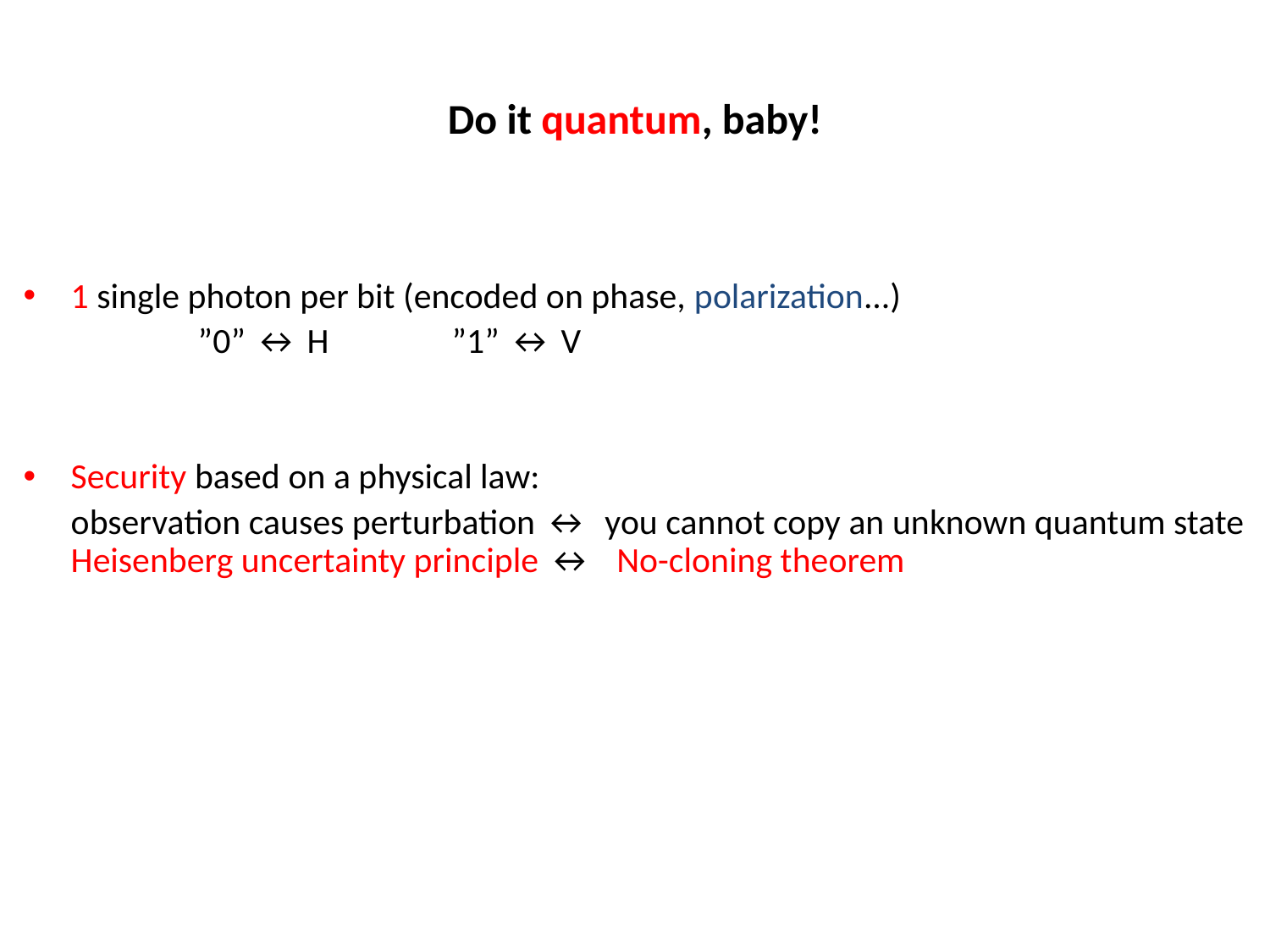

4
# Do it quantum, baby!

1 single photon per bit (encoded on phase, polarization...)
		”0” ↔ H 	”1” ↔ V

Security based on a physical law:
	observation causes perturbation ↔  you cannot copy an unknown quantum state
Heisenberg uncertainty principle ↔   No-cloning theorem